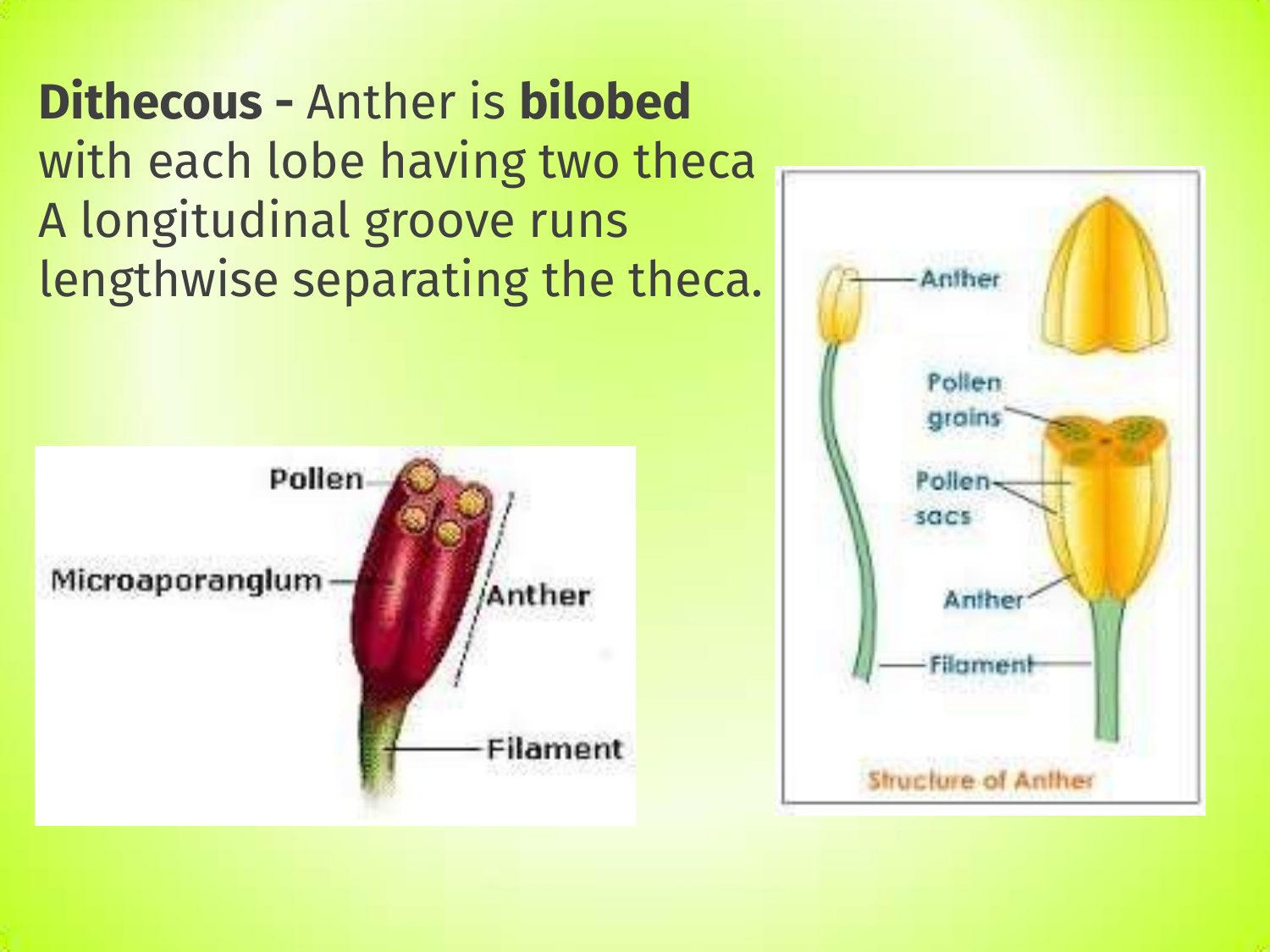

Dithecous - Anther is bilobed
with each lobe having two theca
A longitudinal groove runs
lengthwise separating the theca.